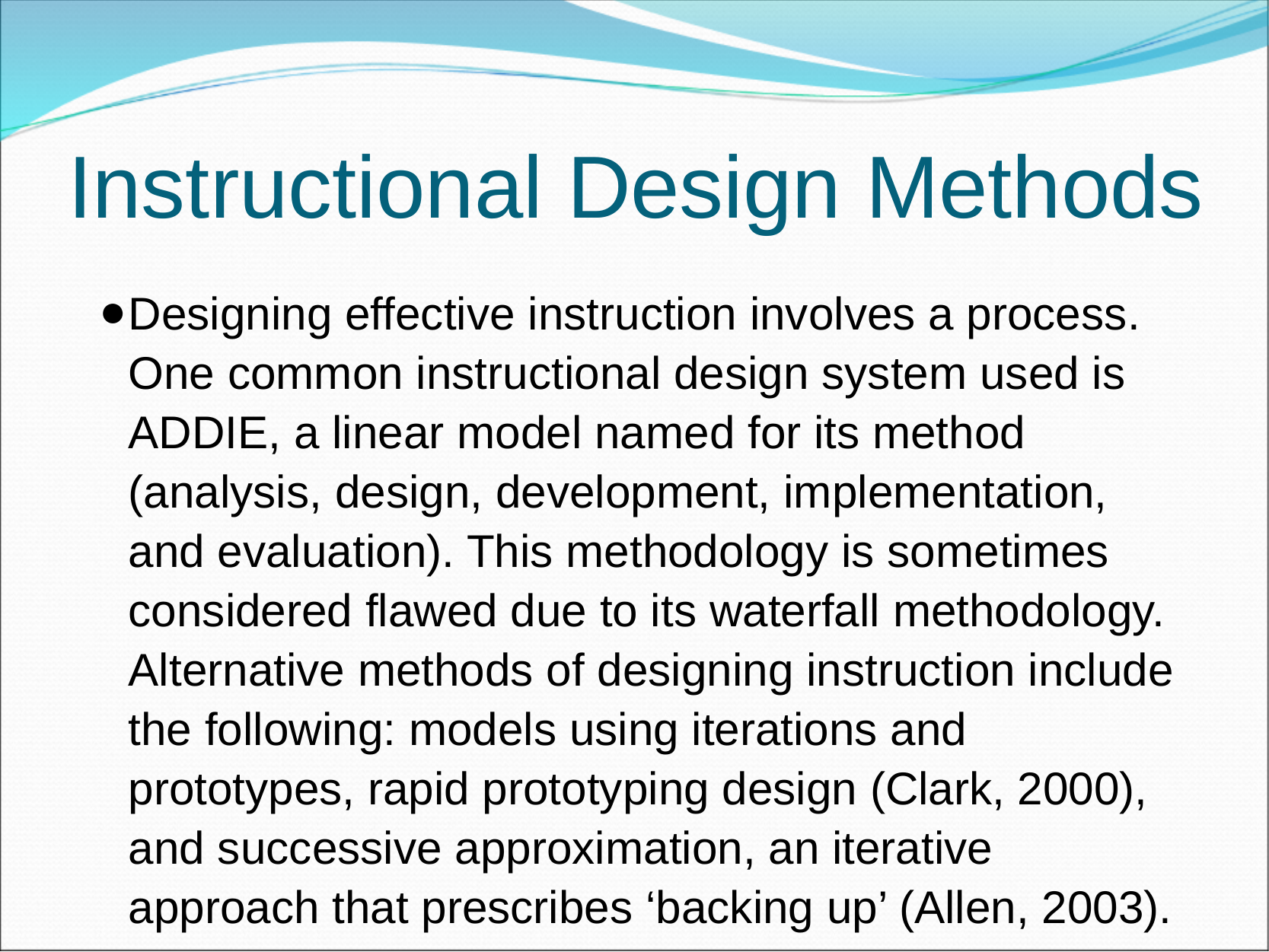

# Instructional Design Methods
Designing effective instruction involves a process. One common instructional design system used is ADDIE, a linear model named for its method (analysis, design, development, implementation, and evaluation). This methodology is sometimes considered flawed due to its waterfall methodology. Alternative methods of designing instruction include the following: models using iterations and prototypes, rapid prototyping design (Clark, 2000), and successive approximation, an iterative approach that prescribes ‘backing up’ (Allen, 2003).